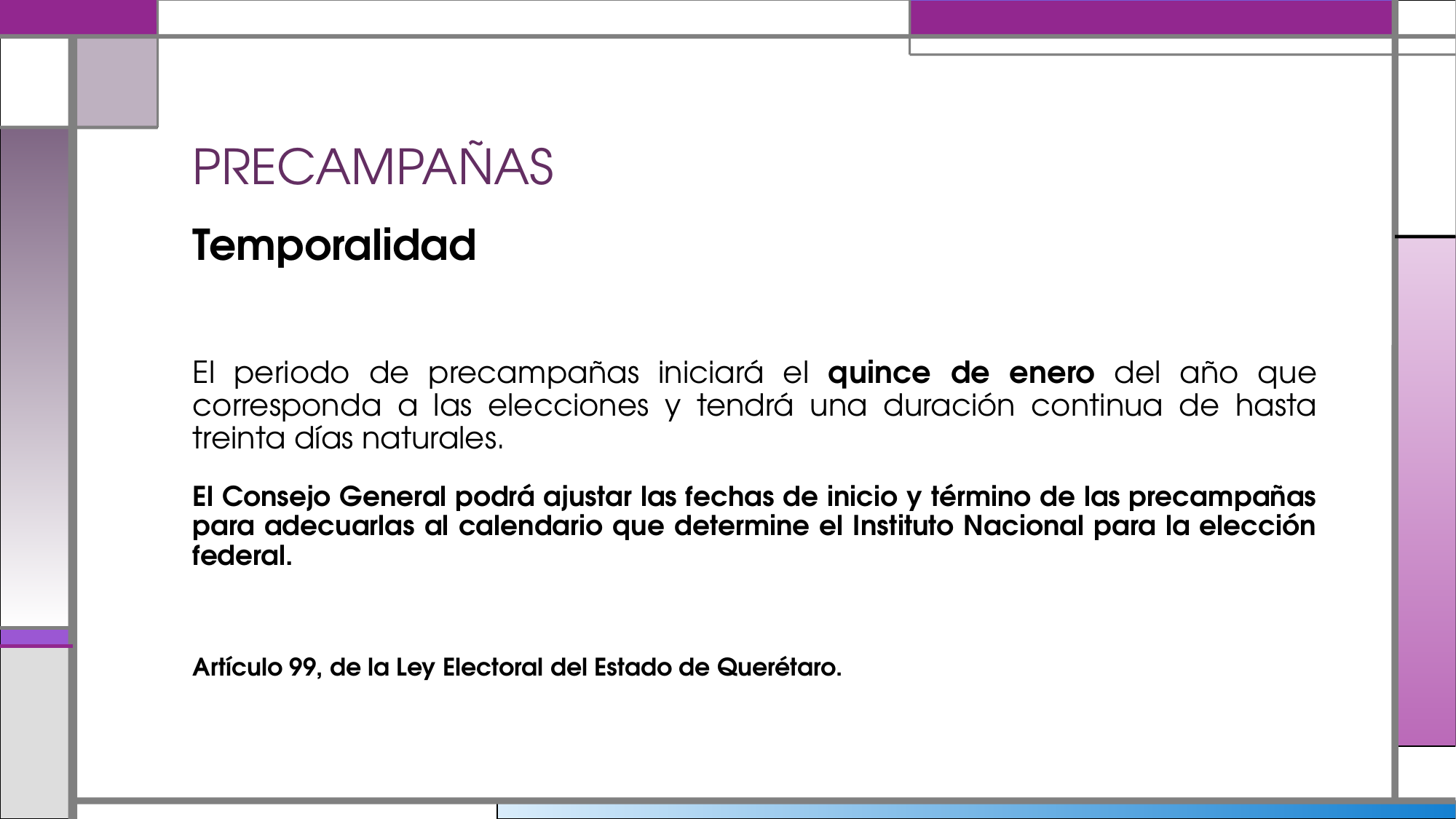

# PRECAMPAÑAS
Temporalidad

El periodo de precampañas iniciará el quince de enero del año que corresponda a las elecciones y tendrá una duración continua de hasta treinta días naturales.
El Consejo General podrá ajustar las fechas de inicio y término de las precampañas para adecuarlas al calendario que determine el Instituto Nacional para la elección federal.

Artículo 99, de la Ley Electoral del Estado de Querétaro.